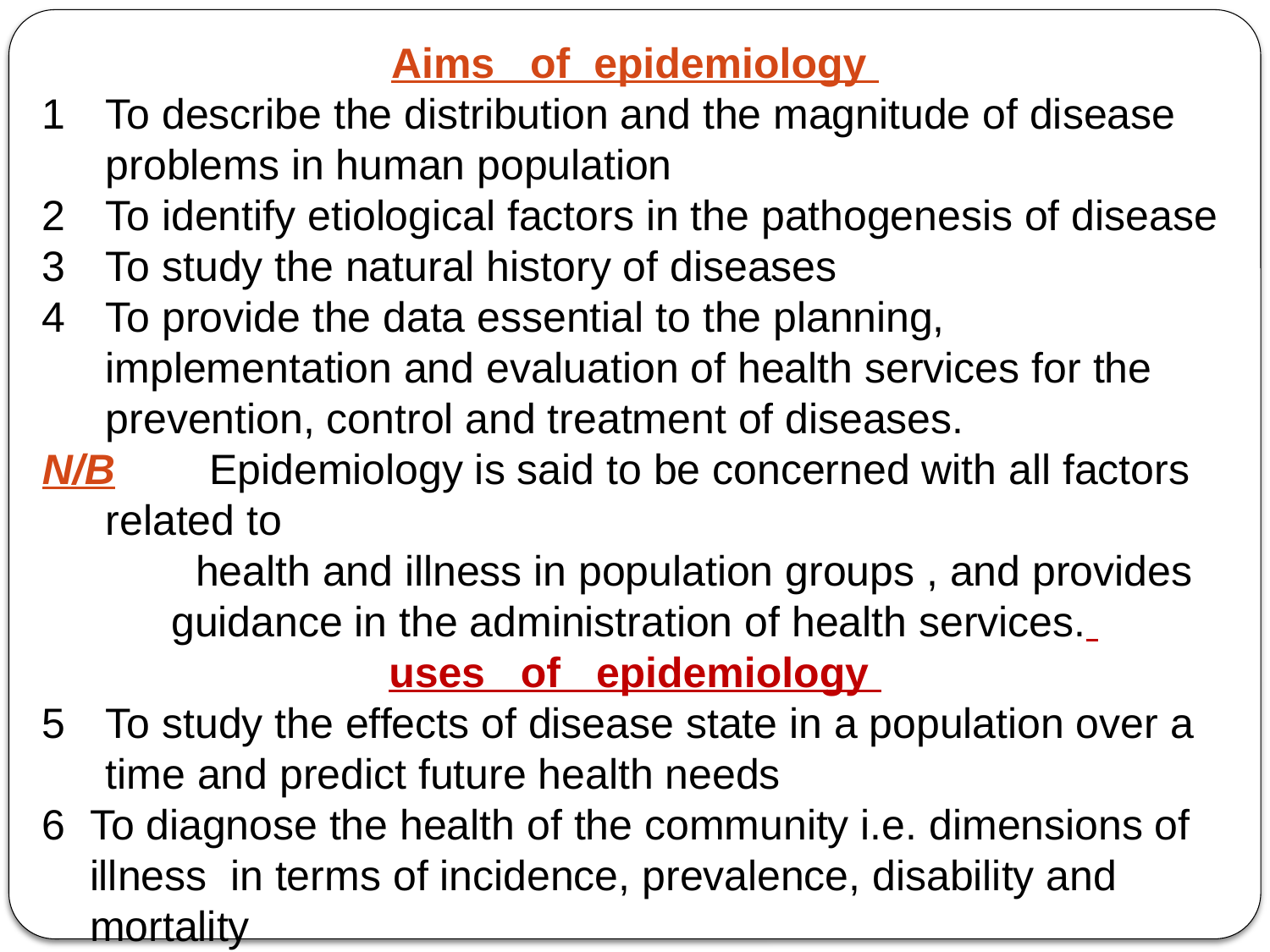

Aims   of  epidemiology
To describe the distribution and the magnitude of disease problems in human population
To identify etiological factors in the pathogenesis of disease
To study the natural history of diseases
To provide the data essential to the planning, implementation and evaluation of health services for the prevention, control and treatment of diseases.
N/B        Epidemiology is said to be concerned with all factors related to
          health and illness in population groups , and provides guidance in the administration of health services.
uses   of   epidemiology
To study the effects of disease state in a population over a time and predict future health needs
To diagnose the health of the community i.e. dimensions of illness  in terms of incidence, prevalence, disability and mortality
To evaluate health services